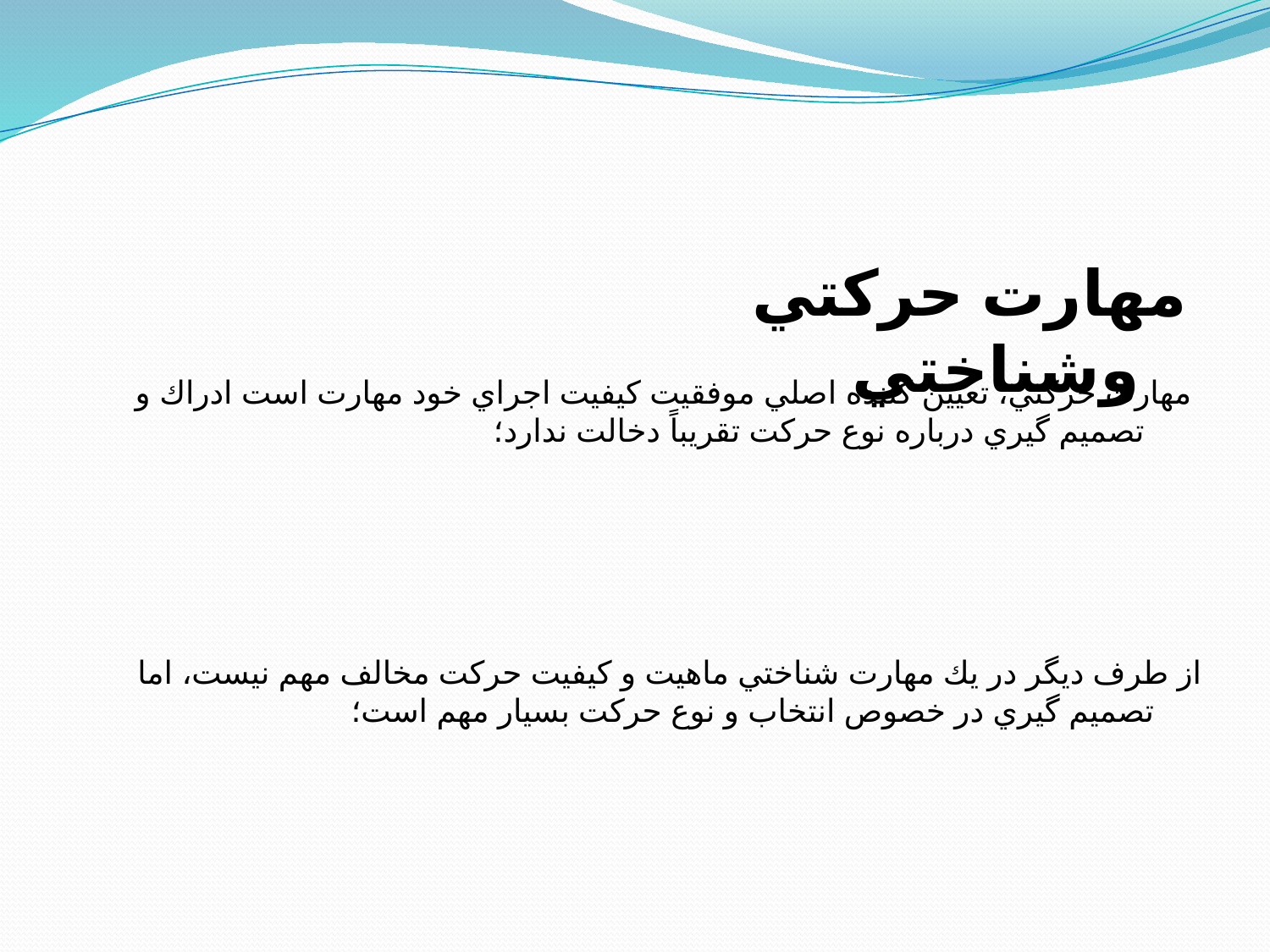

مهارت حركتي وشناختي
مهارت حركتي، تعيين كننده اصلي موفقيت كيفيت اجراي خود مهارت است ادراك و تصميم گيري درباره نوع حركت تقريباً دخالت ندارد؛
از طرف ديگر در يك مهارت شناختي ماهيت و كيفيت حركت مخالف مهم نيست، اما تصميم گيري در خصوص انتخاب و نوع حركت بسيار مهم است؛‌